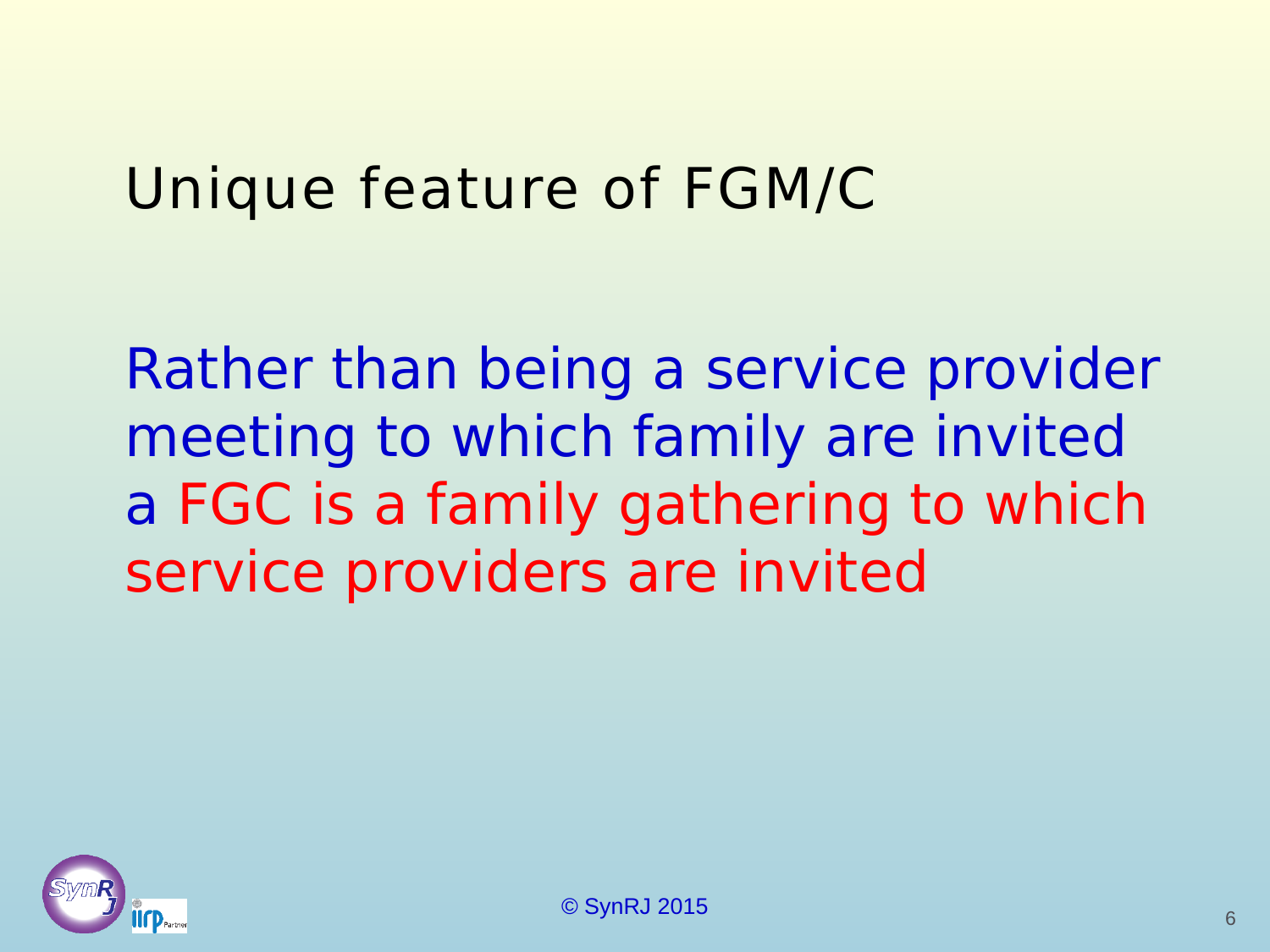

Unique feature of FGM/C
Rather than being a service provider meeting to which family are invited a FGC is a family gathering to which service providers are invited
© SynRJ 2015
6